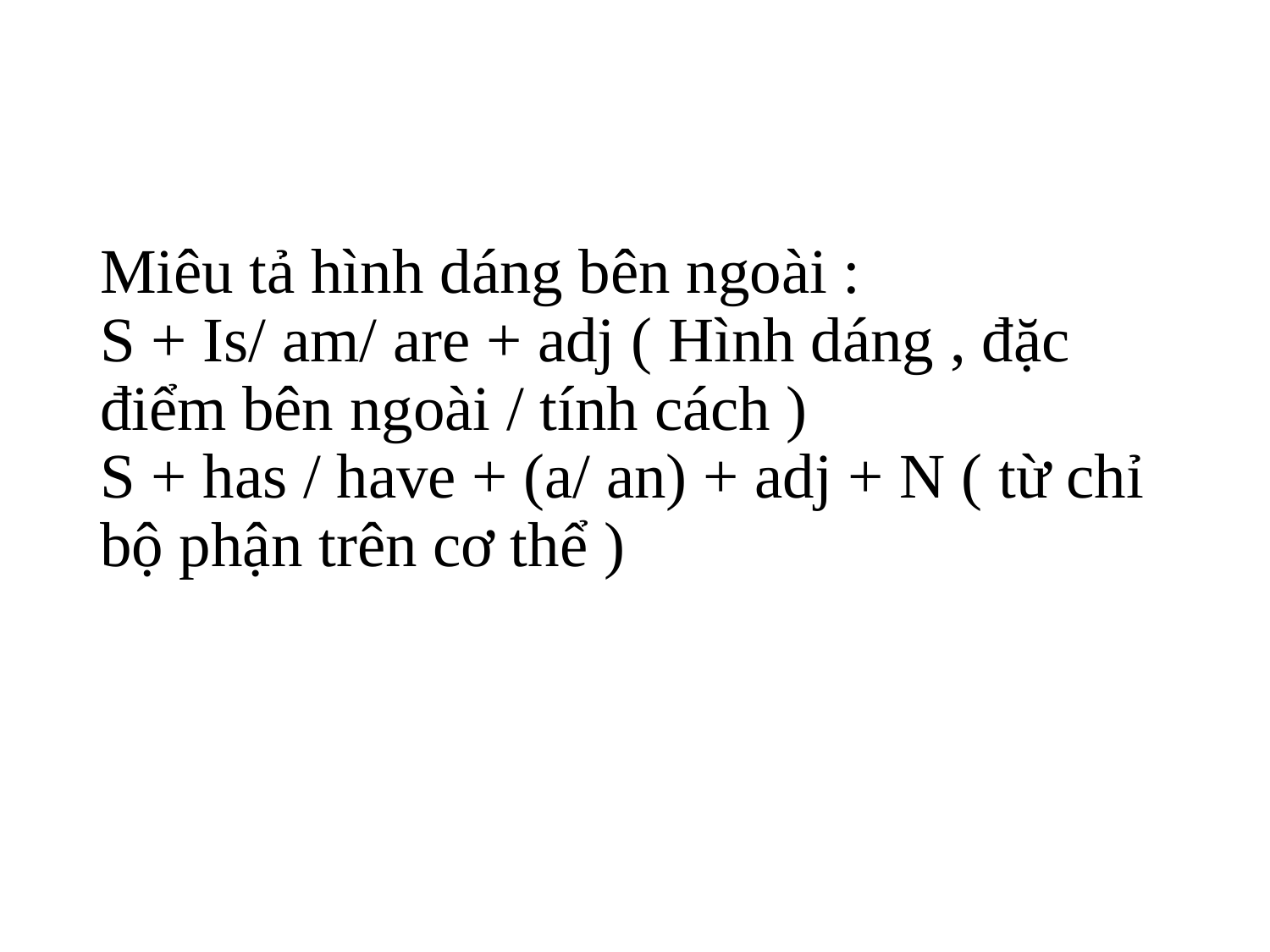

# Miêu tả hình dáng bên ngoài : S + Is/ am/ are + adj ( Hình dáng , đặc điểm bên ngoài / tính cách ) S + has / have + (a/ an) + adj + N ( từ chỉ bộ phận trên cơ thể )